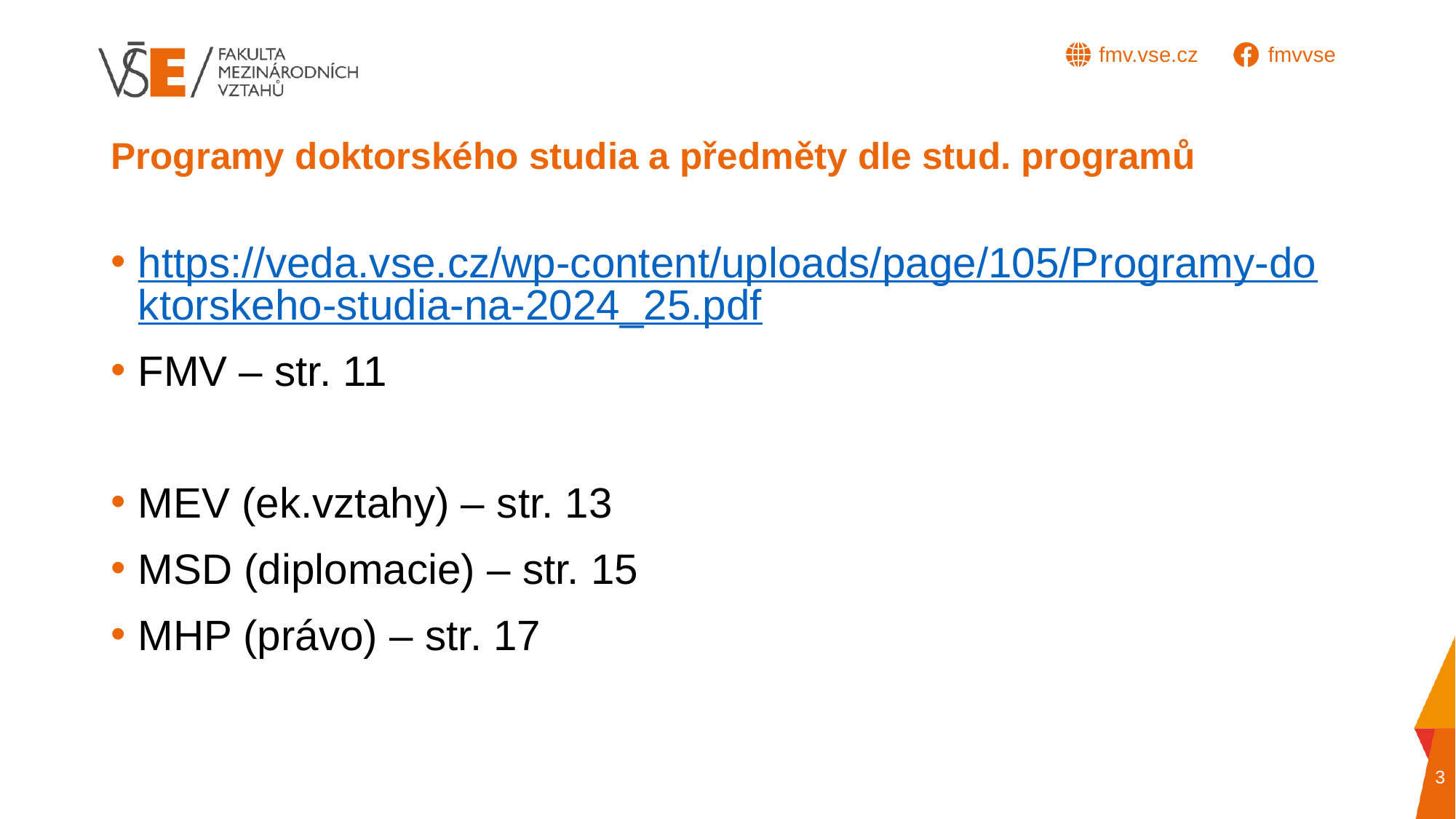

# Programy doktorského studia a předměty dle stud. programů
https://veda.vse.cz/wp-content/uploads/page/105/Programy-doktorskeho-studia-na-2024_25.pdf
FMV – str. 11

MEV (ek.vztahy) – str. 13
MSD (diplomacie) – str. 15
MHP (právo) – str. 17